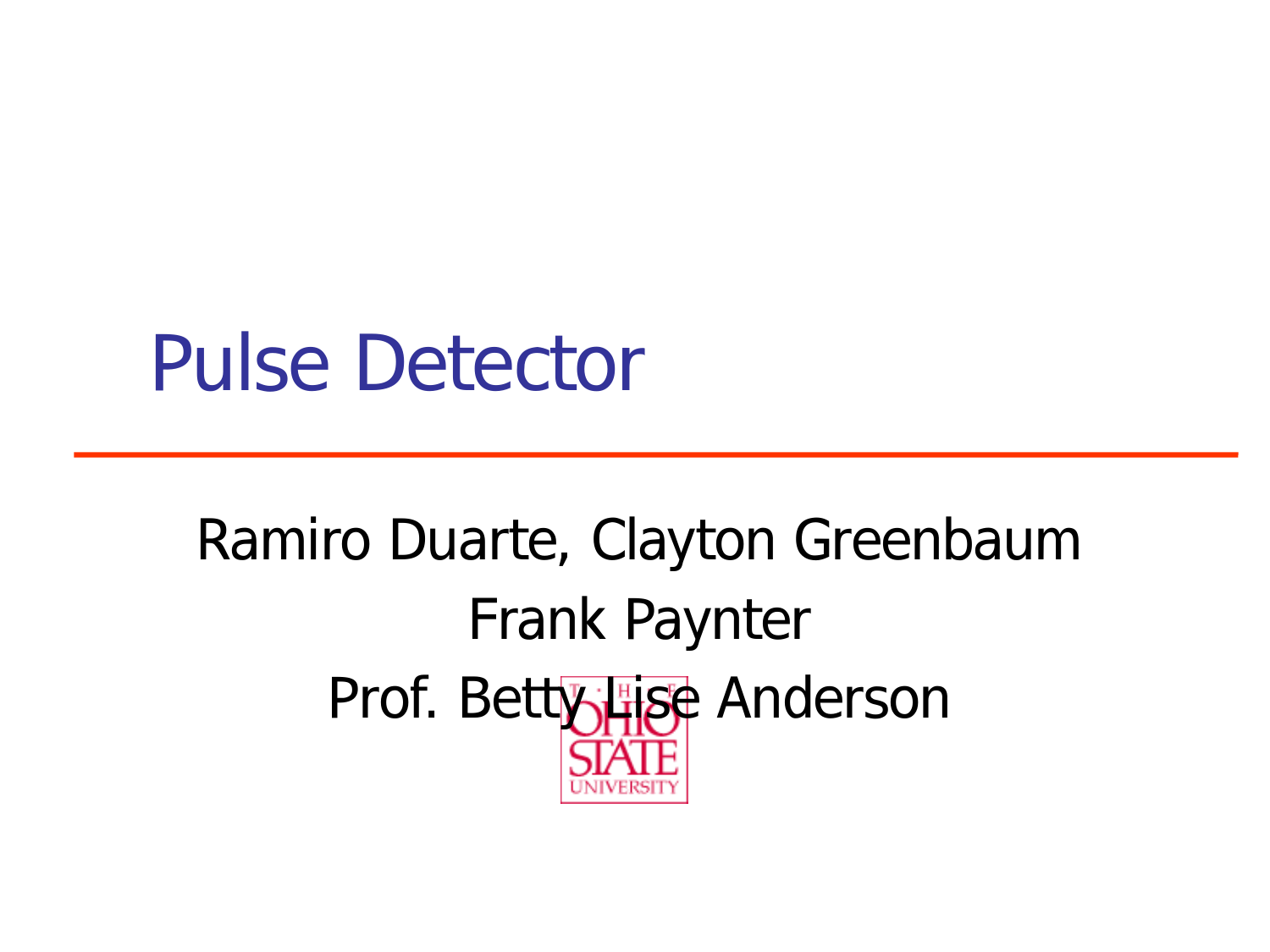

# Pulse Detector
Ramiro Duarte, Clayton Greenbaum
Frank Paynter
Prof. Betty Lise Anderson